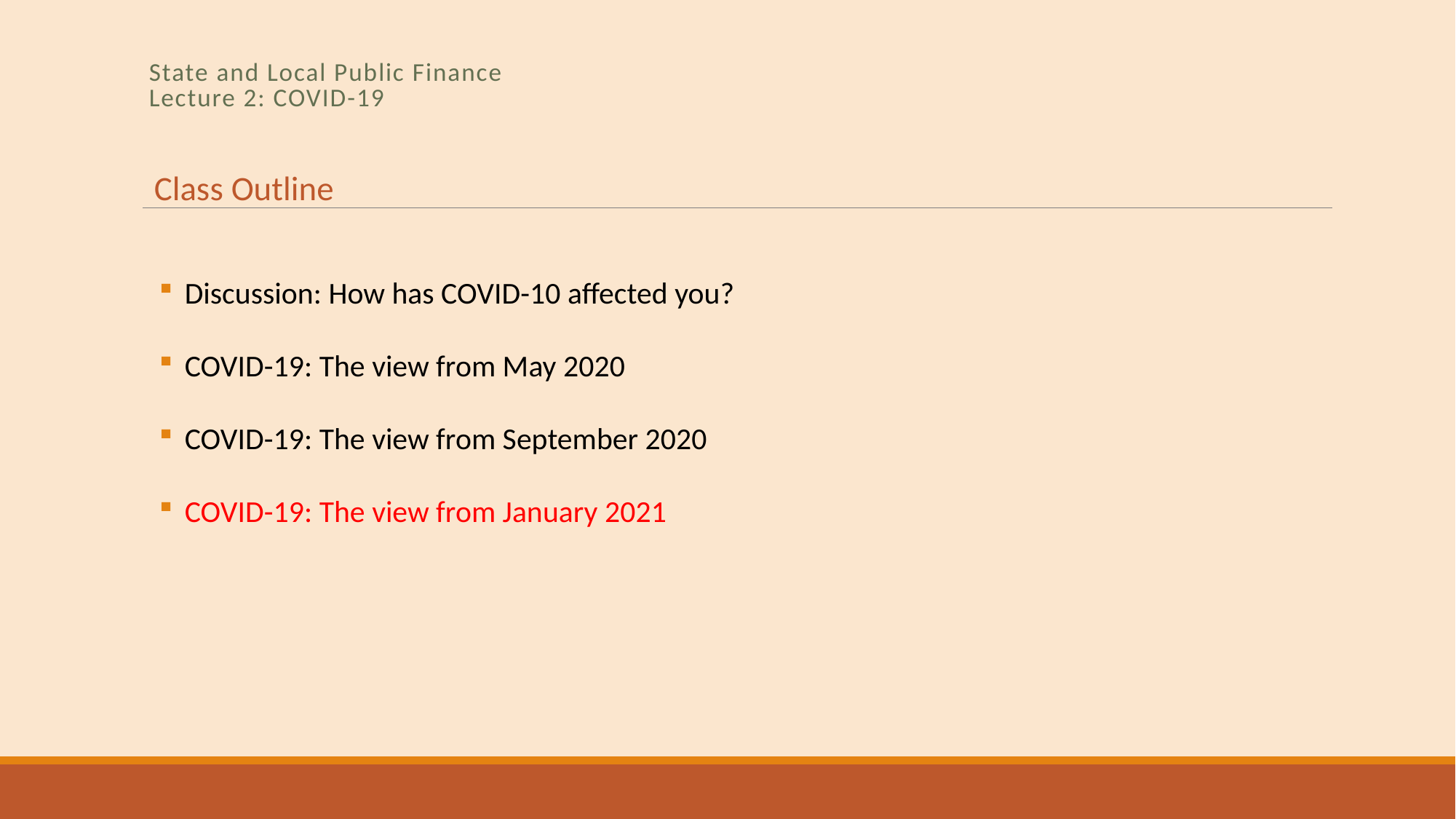

# State and Local Public Finance Lecture 2: COVID-19
Class Outline

Discussion: How has COVID-10 affected you?
COVID-19: The view from May 2020
COVID-19: The view from September 2020
COVID-19: The view from January 2021